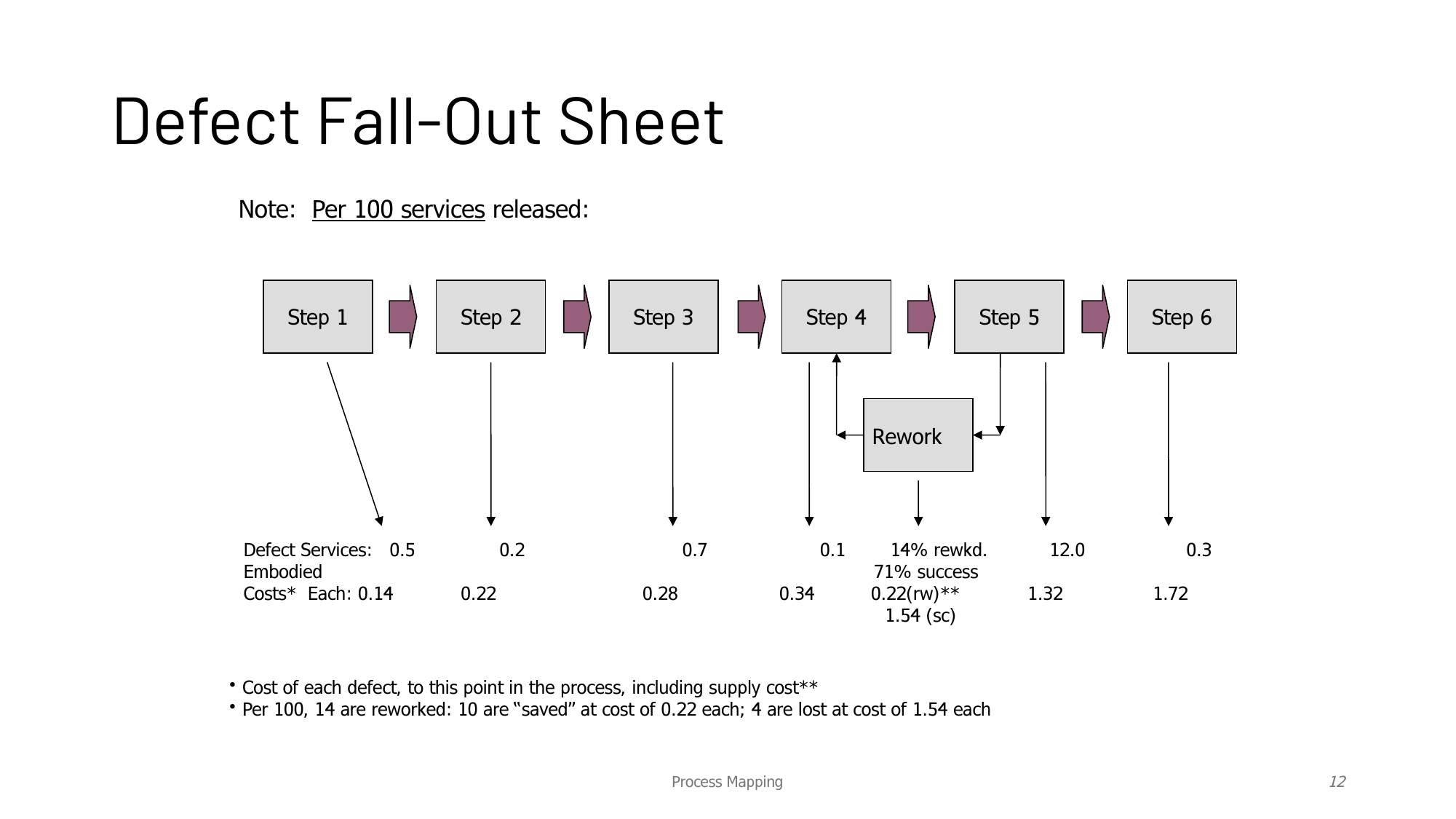

# Defect Fall-Out Sheet
Note:  Per 100 services released:
Step 1
Step 2
Step 3
Step 4
Step 5
Step 6

Rework

Defect Services:   0.5               0.2                            0.7                    0.1        14% rewkd.           12.0                  0.3
Embodied                                                                                                  71% success
Costs*  Each: 0.14            0.22                          0.28                  0.34          0.22(rw)**            1.32                1.72
					                 1.54 (sc)
Cost of each defect, to this point in the process, including supply cost**
Per 100, 14 are reworked: 10 are “saved” at cost of 0.22 each; 4 are lost at cost of 1.54 each
12
Process Mapping